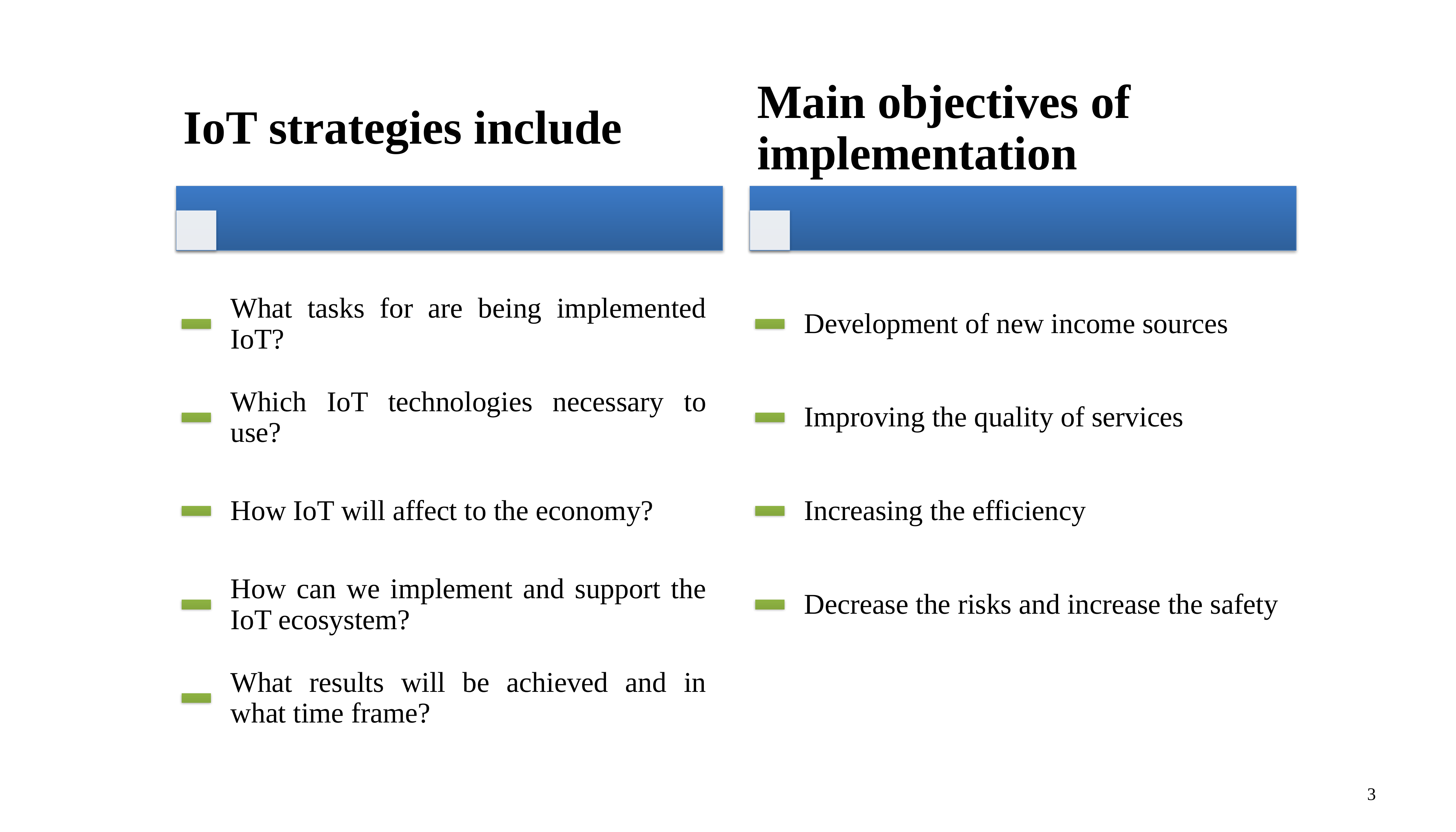

IoT strategies include
What tasks for are being implemented IoT?
Which IoT technologies necessary to use?
How IoT will affect to the economy?
How can we implement and support the IoT ecosystem?
What results will be achieved and in what time frame?
Main objectives of implementation
Development of new income sources
Improving the quality of services
Increasing the efficiency
Decrease the risks and increase the safety
3